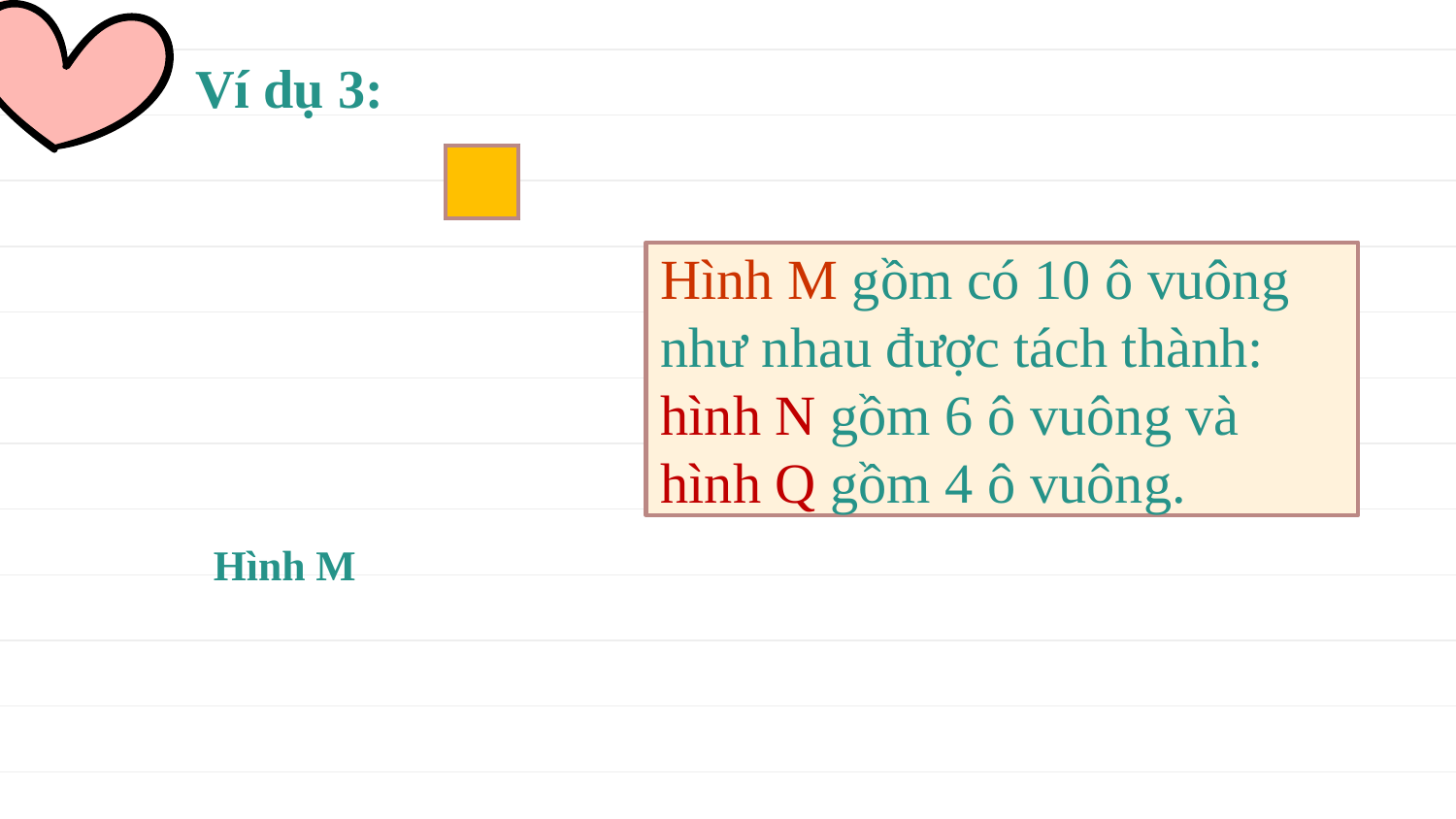

Ví dụ 3:

Hình M gồm có 10 ô vuông như nhau được tách thành: hình N gồm 6 ô vuông và hình Q gồm 4 ô vuông.
Hình M